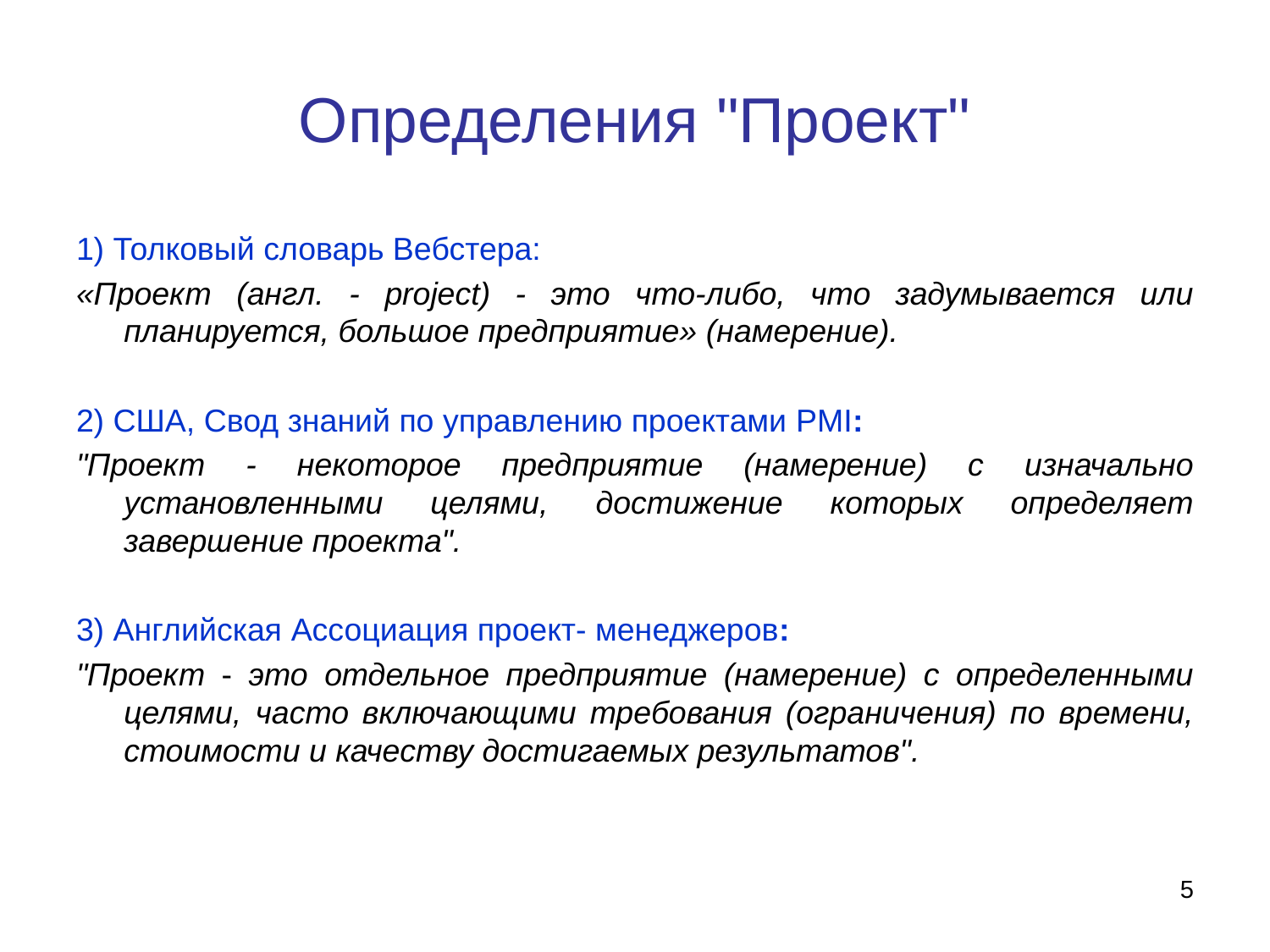

Определения "Проект"
1) Толковый словарь Вебстера:
«Проект (англ. - project) - это что-либо, что задумывается или планируется, большое предприятие» (намерение).

2) США, Свод знаний по управлению проектами PMI:
"Проект - некоторое предприятие (намерение) с изначально установленными целями, достижение которых определяет завершение проекта".

3) Английская Ассоциация проект- менеджеров:
"Проект - это отдельное предприятие (намерение) с определенными целями, часто включающими требования (ограничения) по времени, стоимости и качеству достигаемых результатов".
5